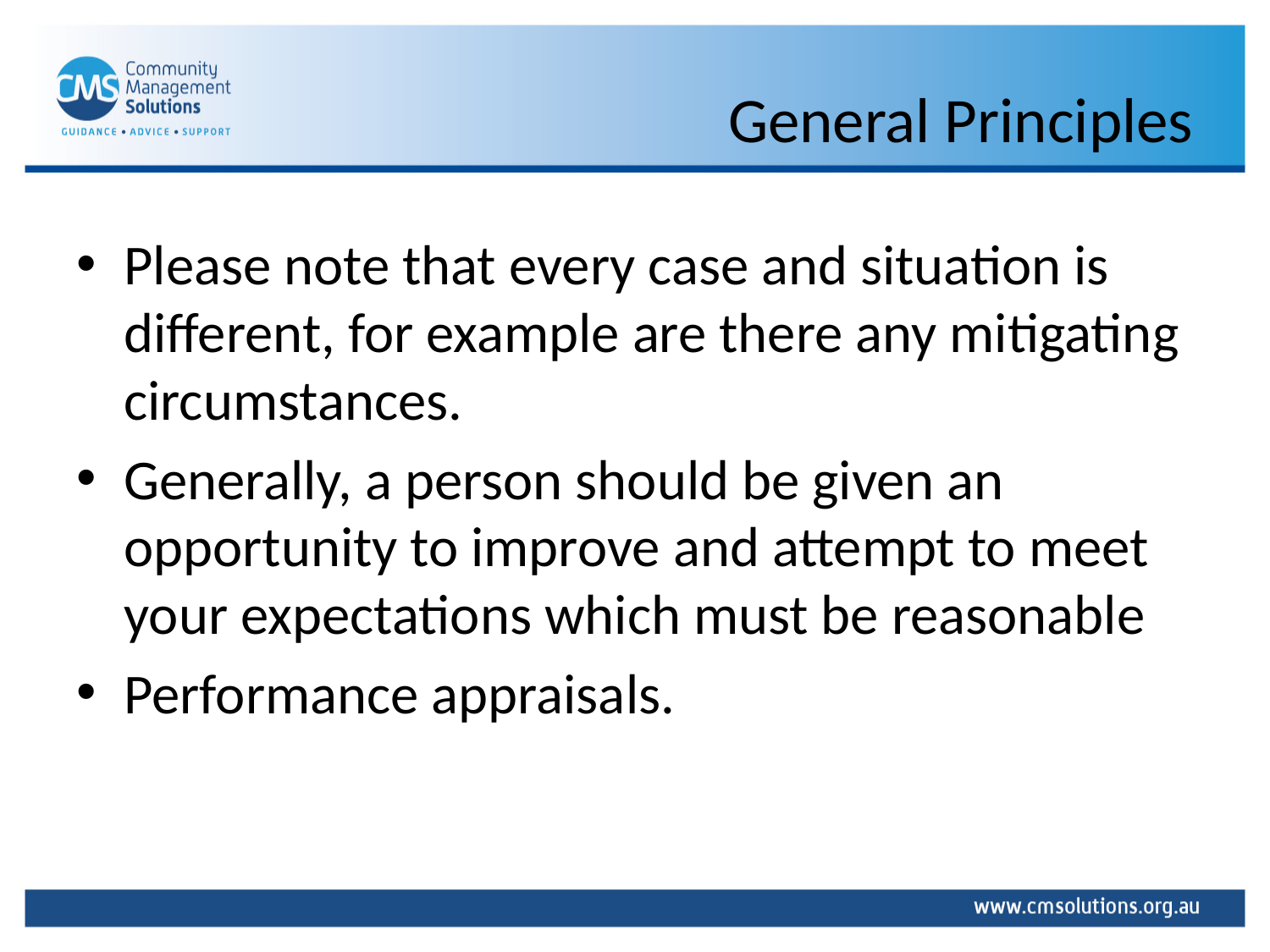

# General Principles
Please note that every case and situation is different, for example are there any mitigating circumstances.
Generally, a person should be given an opportunity to improve and attempt to meet your expectations which must be reasonable
Performance appraisals.